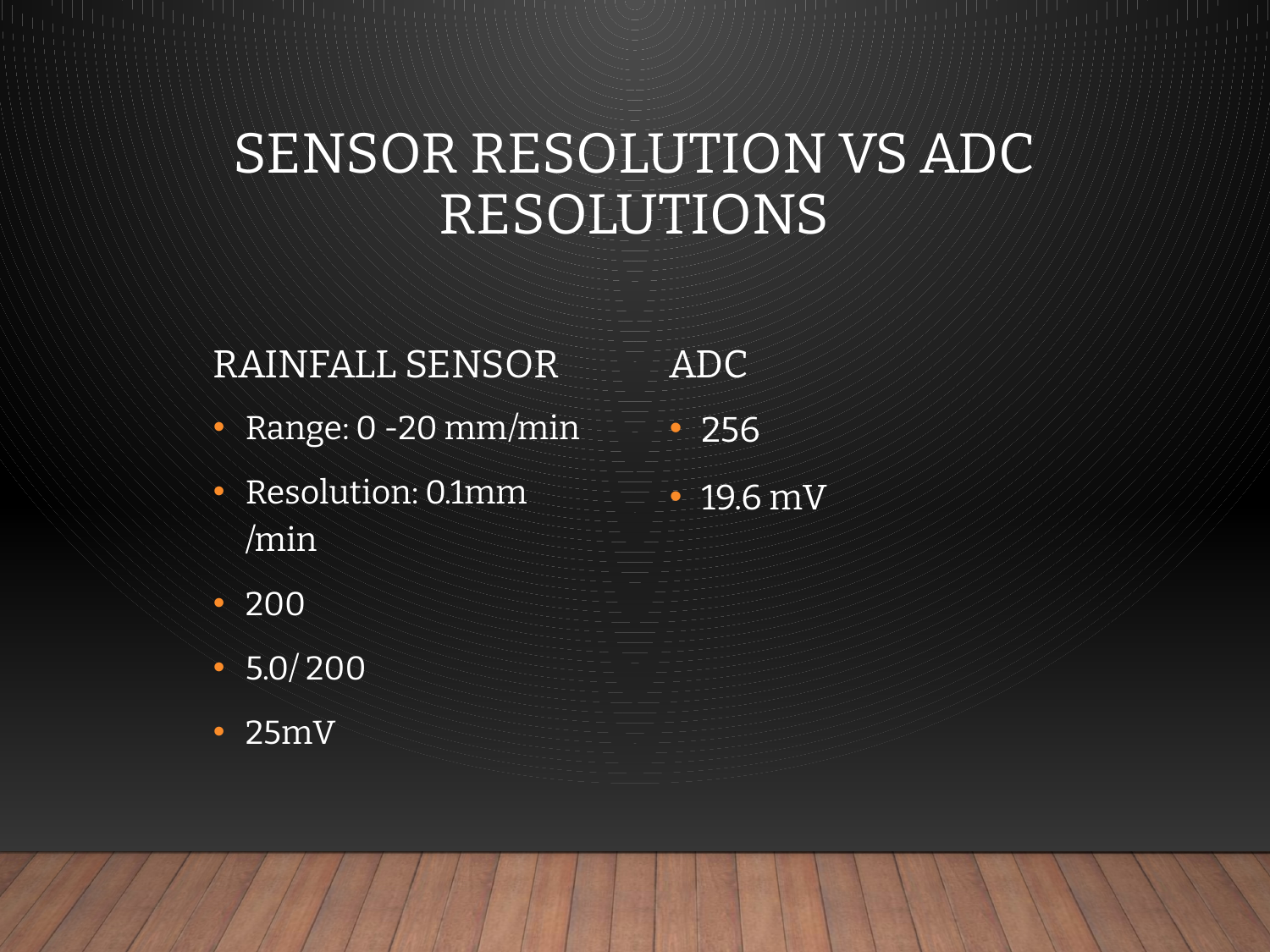

# Sensor Resolution Vs ADC Resolutions
Rainfall Sensor
ADC
256
19.6 mV
Range: 0 -20 mm/min
Resolution: 0.1mm /min
200
5.0/ 200
25mV